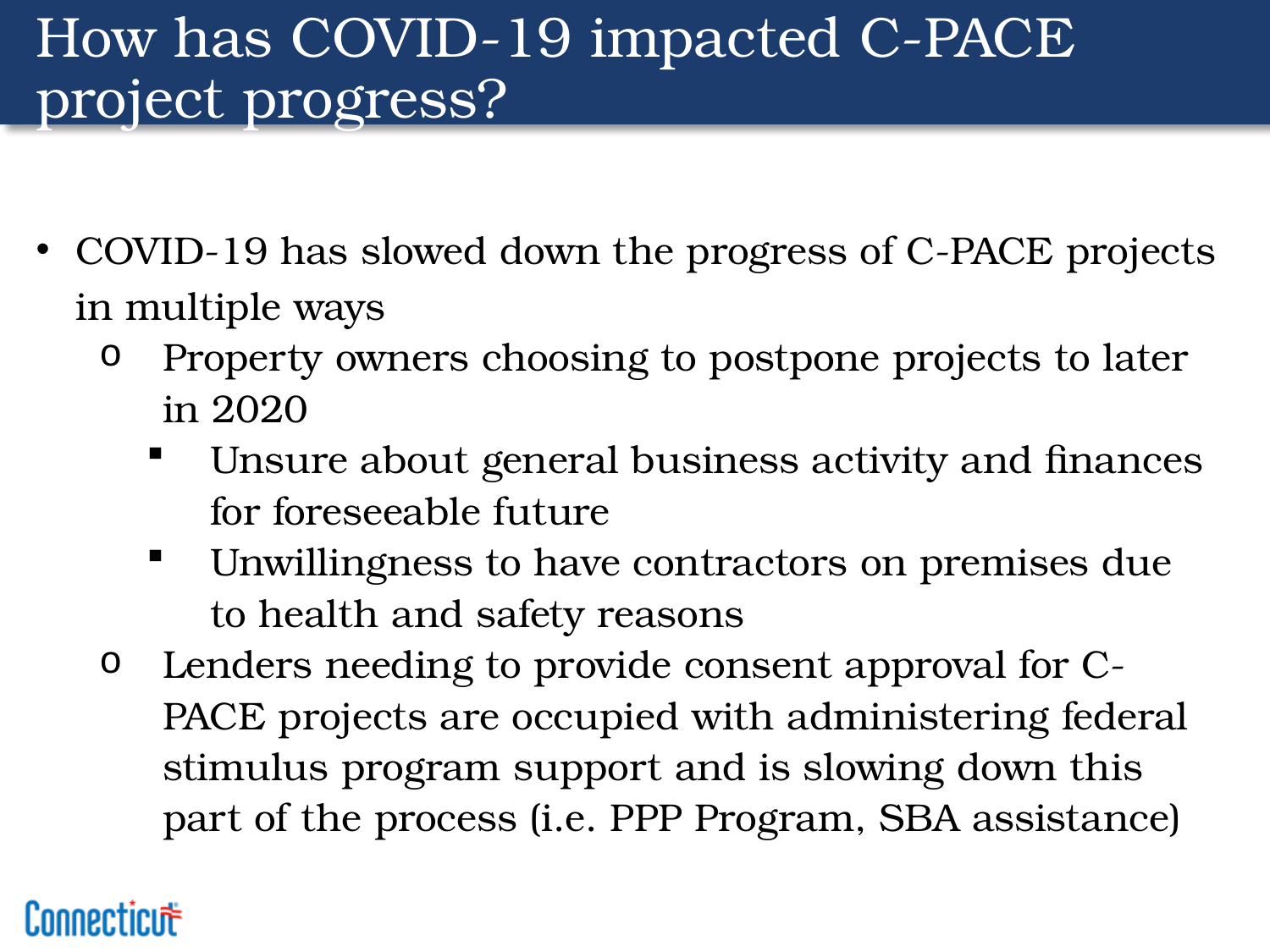

# How has COVID-19 impacted C-PACE project progress?
COVID-19 has slowed down the progress of C-PACE projects in multiple ways
Property owners choosing to postpone projects to later in 2020
Unsure about general business activity and finances for foreseeable future
Unwillingness to have contractors on premises due to health and safety reasons
Lenders needing to provide consent approval for C-PACE projects are occupied with administering federal stimulus program support and is slowing down this part of the process (i.e. PPP Program, SBA assistance)